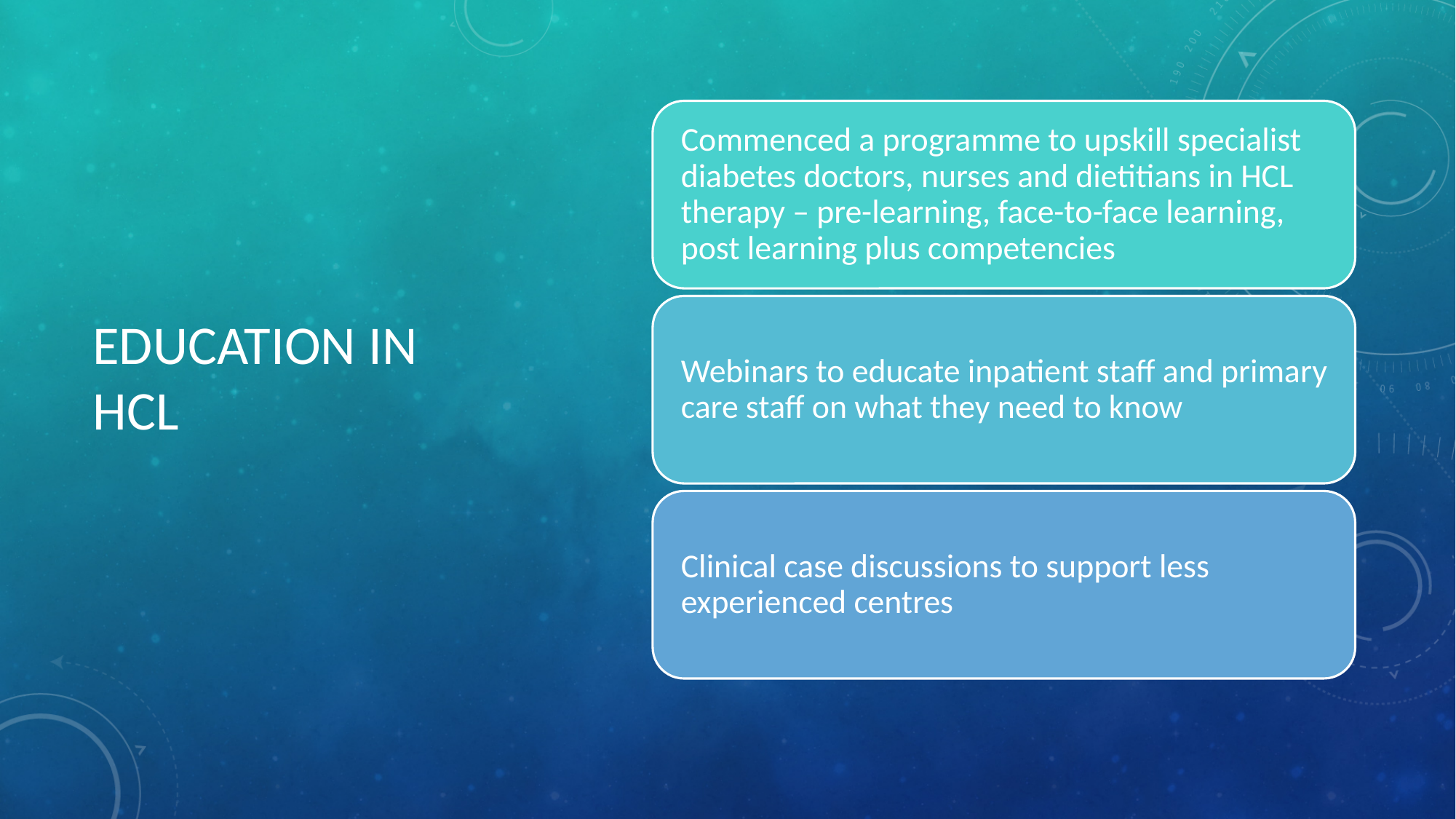

# Education in HCL
Commenced a programme to upskill specialist diabetes doctors, nurses and dietitians in HCL therapy – pre-learning, face-to-face learning, post learning plus competencies
Webinars to educate inpatient staff and primary care staff on what they need to know
Clinical case discussions to support less experienced centres